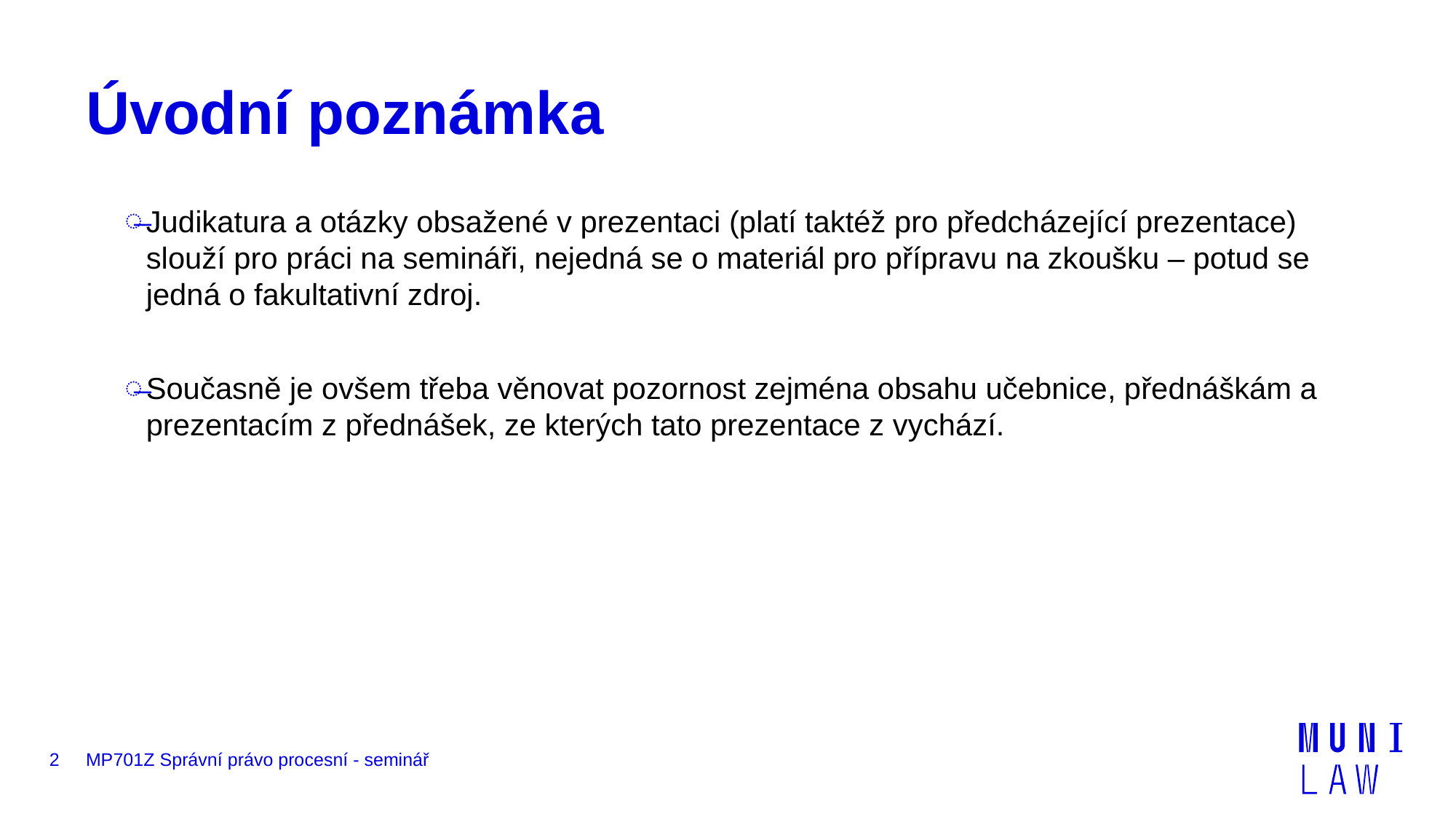

# Úvodní poznámka
Judikatura a otázky obsažené v prezentaci (platí taktéž pro předcházející prezentace) slouží pro práci na semináři, nejedná se o materiál pro přípravu na zkoušku – potud se jedná o fakultativní zdroj.

Současně je ovšem třeba věnovat pozornost zejména obsahu učebnice, přednáškám a prezentacím z přednášek, ze kterých tato prezentace z vychází.
2
MP701Z Správní právo procesní - seminář